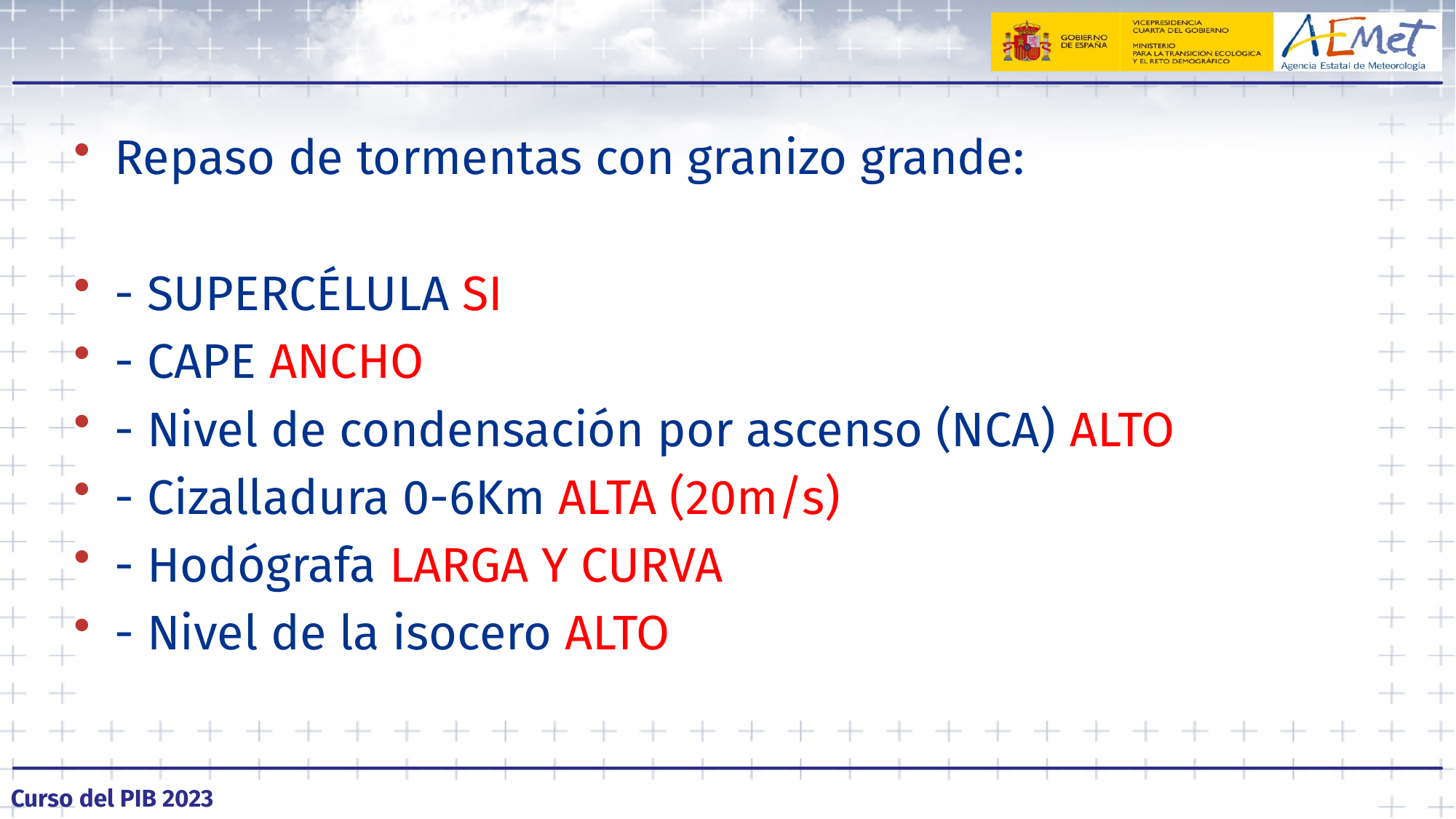

#
Repaso de tormentas con granizo grande:

- SUPERCÉLULA SI
- CAPE ANCHO
- Nivel de condensación por ascenso (NCA) ALTO
- Cizalladura 0-6Km ALTA (20m/s)
- Hodógrafa LARGA Y CURVA
- Nivel de la isocero ALTO